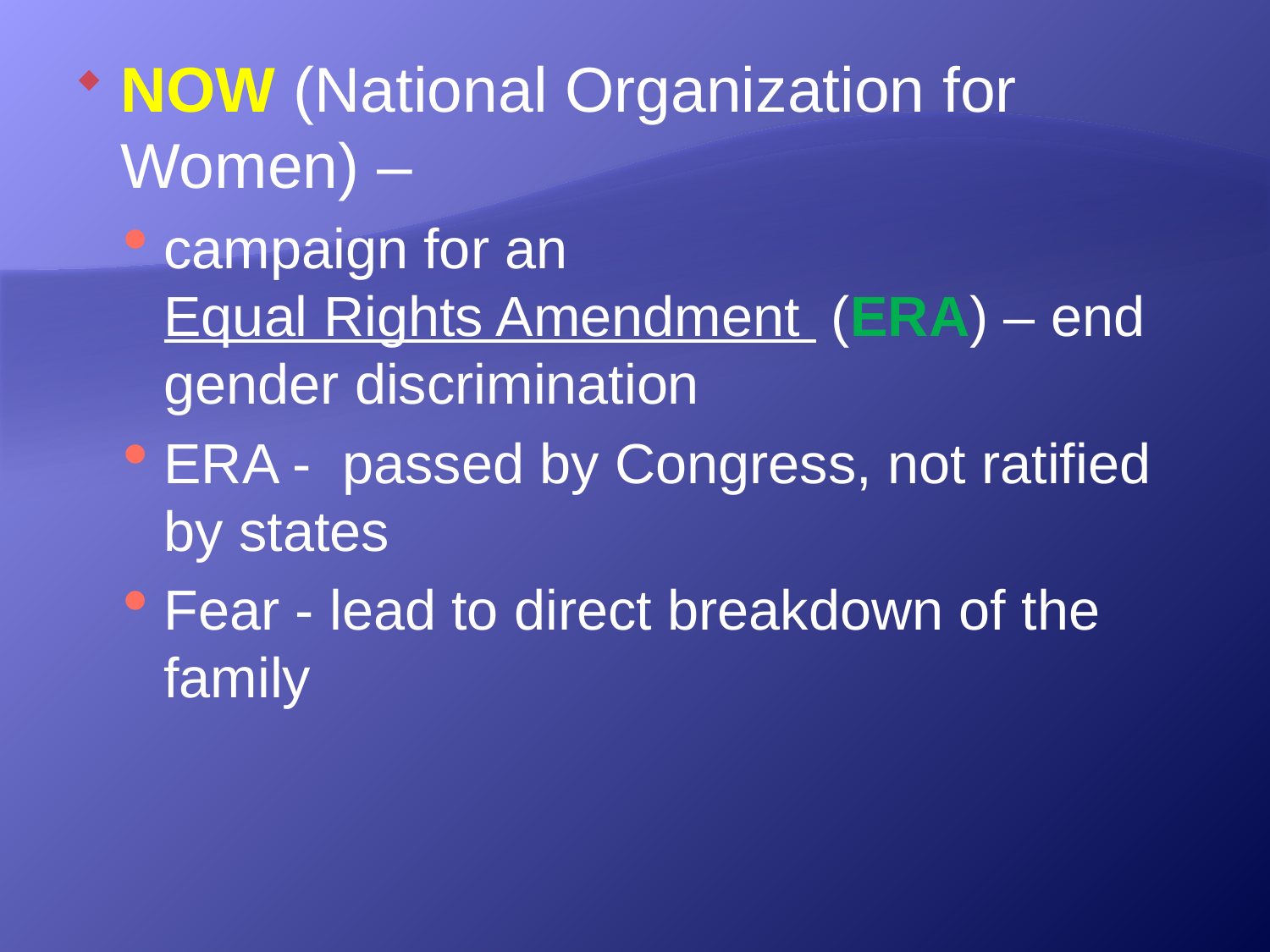

NOW (National Organization for Women) –
campaign for an Equal Rights Amendment  (ERA) – end gender discrimination
ERA -  passed by Congress, not ratified by states
Fear - lead to direct breakdown of the family